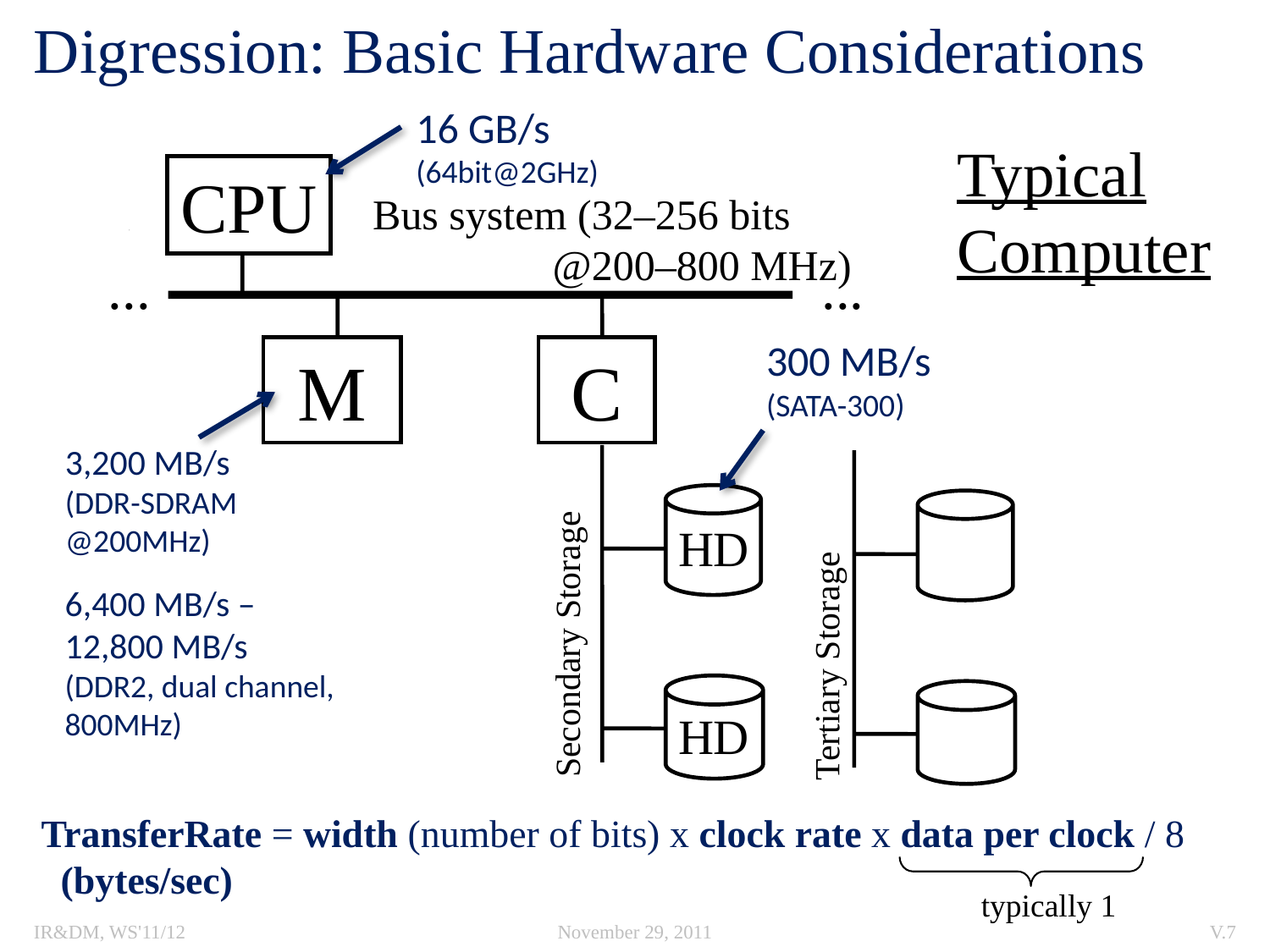

# Digression: Basic Hardware Considerations
16 GB/s
(64bit@2GHz)
Typical
Computer
CPU
Bus system (32–256 bits
	     @200–800 MHz)

...
...

300 MB/s
(SATA-300)
M
C
3,200 MB/s
(DDR-SDRAM
@200MHz)

HD

Secondary Storage
6,400 MB/s –
12,800 MB/s
(DDR2, dual channel, 800MHz)
Tertiary Storage
HD

TransferRate = width (number of bits) x clock rate x data per clock / 8
  (bytes/sec)
typically 1
IR&DM, WS'11/12
November 29, 2011
V.7